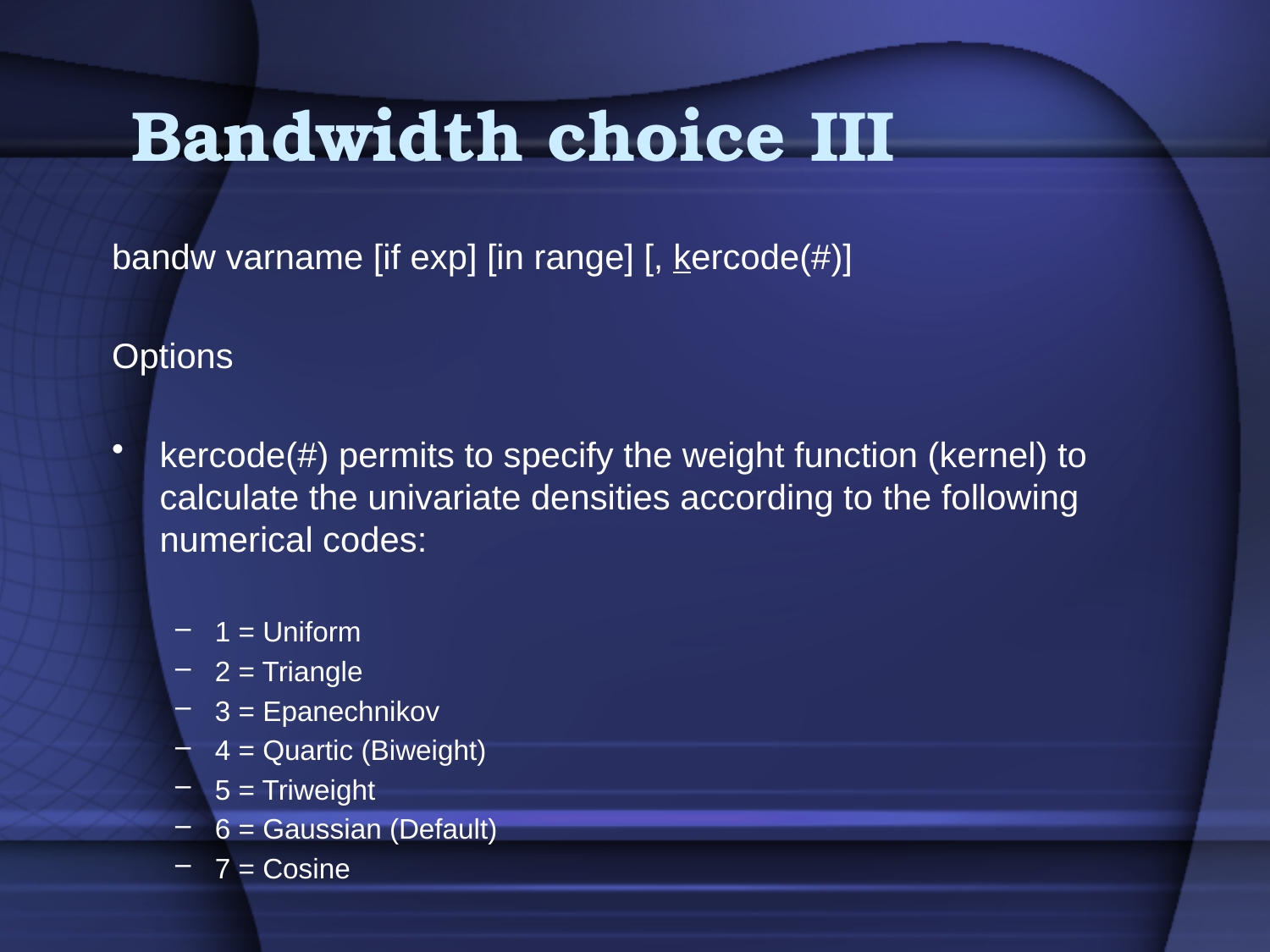

# Bandwidth choice III
bandw varname [if exp] [in range] [, kercode(#)]

Options

kercode(#) permits to specify the weight function (kernel) to calculate the univariate densities according to the following numerical codes:

1 = Uniform
2 = Triangle
3 = Epanechnikov
4 = Quartic (Biweight)
5 = Triweight
6 = Gaussian (Default)
7 = Cosine